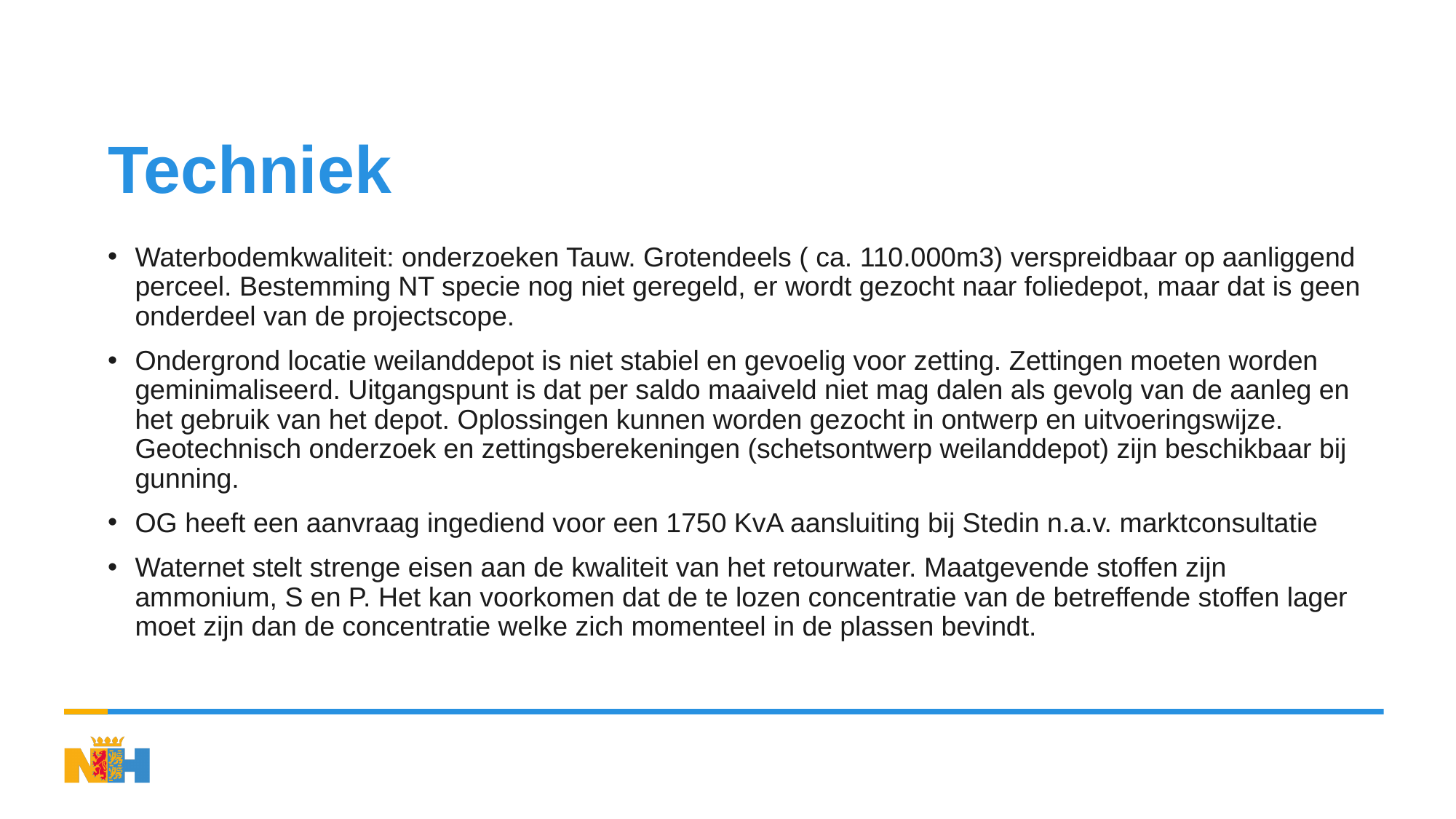

# Techniek
Waterbodemkwaliteit: onderzoeken Tauw. Grotendeels ( ca. 110.000m3) verspreidbaar op aanliggend perceel. Bestemming NT specie nog niet geregeld, er wordt gezocht naar foliedepot, maar dat is geen onderdeel van de projectscope.
Ondergrond locatie weilanddepot is niet stabiel en gevoelig voor zetting. Zettingen moeten worden geminimaliseerd. Uitgangspunt is dat per saldo maaiveld niet mag dalen als gevolg van de aanleg en het gebruik van het depot. Oplossingen kunnen worden gezocht in ontwerp en uitvoeringswijze. Geotechnisch onderzoek en zettingsberekeningen (schetsontwerp weilanddepot) zijn beschikbaar bij gunning.
OG heeft een aanvraag ingediend voor een 1750 KvA aansluiting bij Stedin n.a.v. marktconsultatie
Waternet stelt strenge eisen aan de kwaliteit van het retourwater. Maatgevende stoffen zijn ammonium, S en P. Het kan voorkomen dat de te lozen concentratie van de betreffende stoffen lager moet zijn dan de concentratie welke zich momenteel in de plassen bevindt.